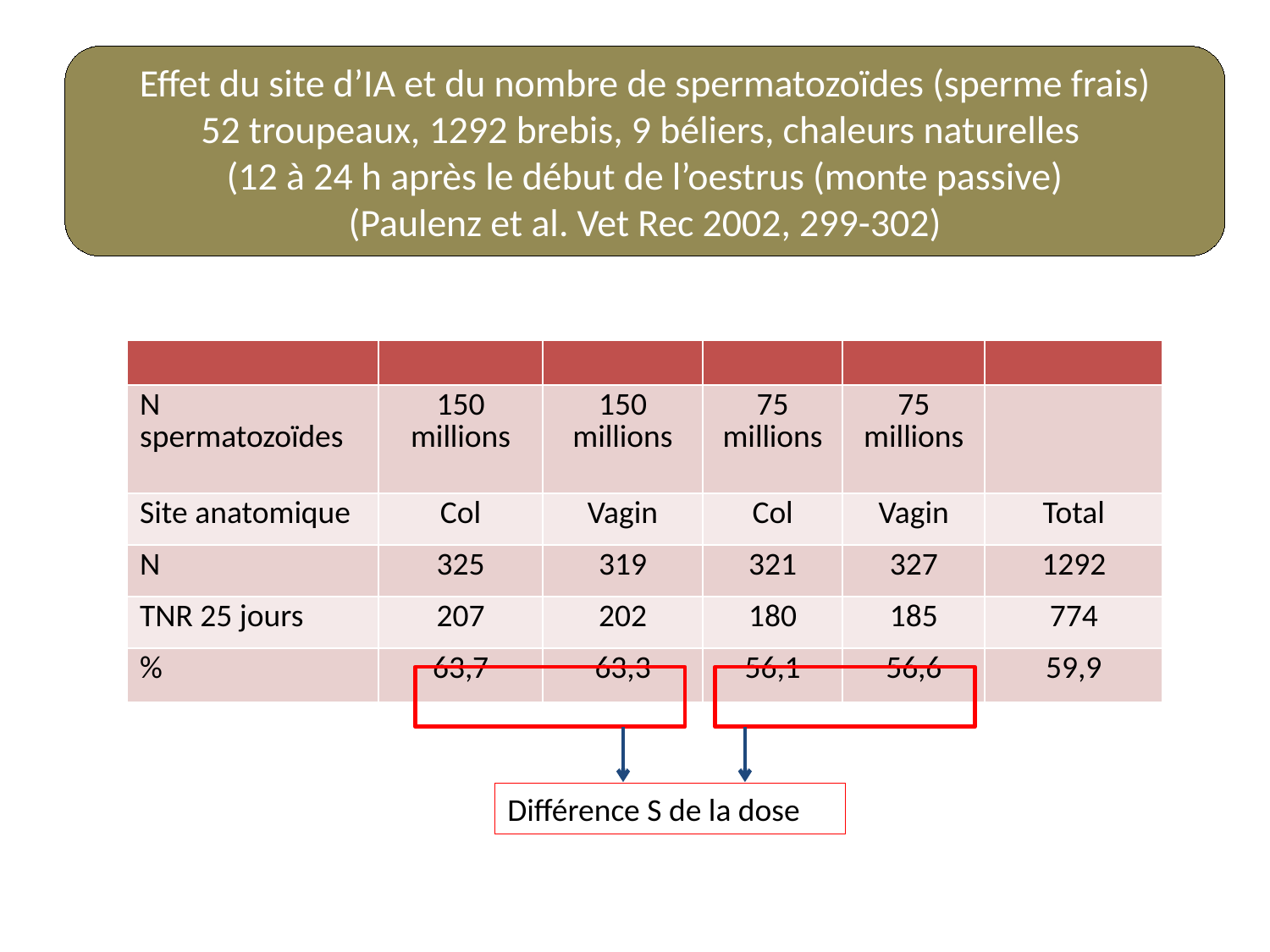

Effet du site d’IA et du nombre de spermatozoïdes (sperme frais)
52 troupeaux, 1292 brebis, 9 béliers, chaleurs naturelles
(12 à 24 h après le début de l’oestrus (monte passive)
(Paulenz et al. Vet Rec 2002, 299-302)
|  |  |  |  |  |  |
| --- | --- | --- | --- | --- | --- |
| N spermatozoïdes | 150 millions | 150 millions | 75 millions | 75 millions |  |
| Site anatomique | Col | Vagin | Col | Vagin | Total |
| N | 325 | 319 | 321 | 327 | 1292 |
| TNR 25 jours | 207 | 202 | 180 | 185 | 774 |
| % | 63,7 | 63,3 | 56,1 | 56,6 | 59,9 |

Différence S de la dose